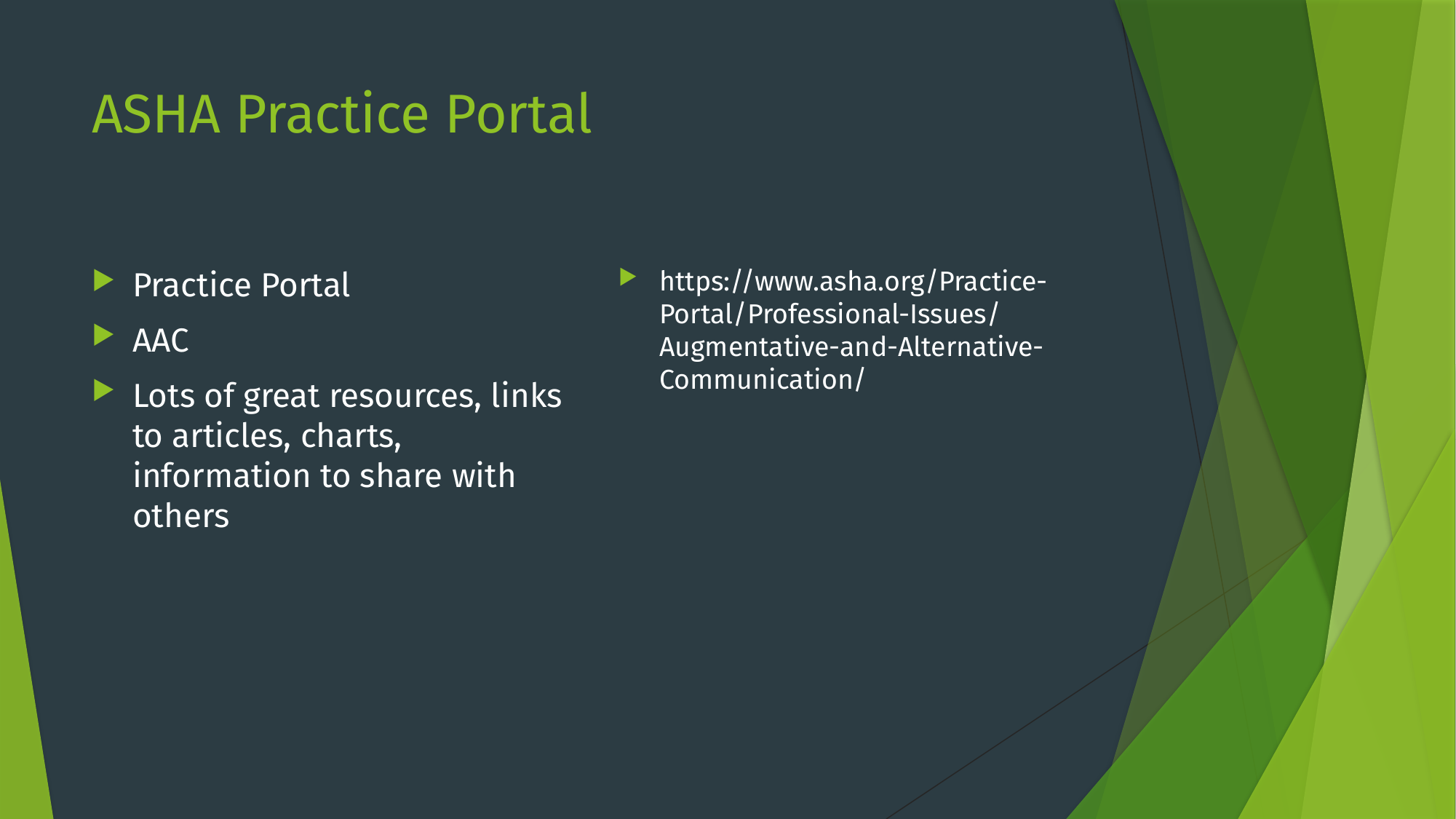

# ASHA Practice Portal
Practice Portal
AAC
Lots of great resources, links to articles, charts, information to share with others

https://www.asha.org/Practice-Portal/Professional-Issues/Augmentative-and-Alternative-Communication/